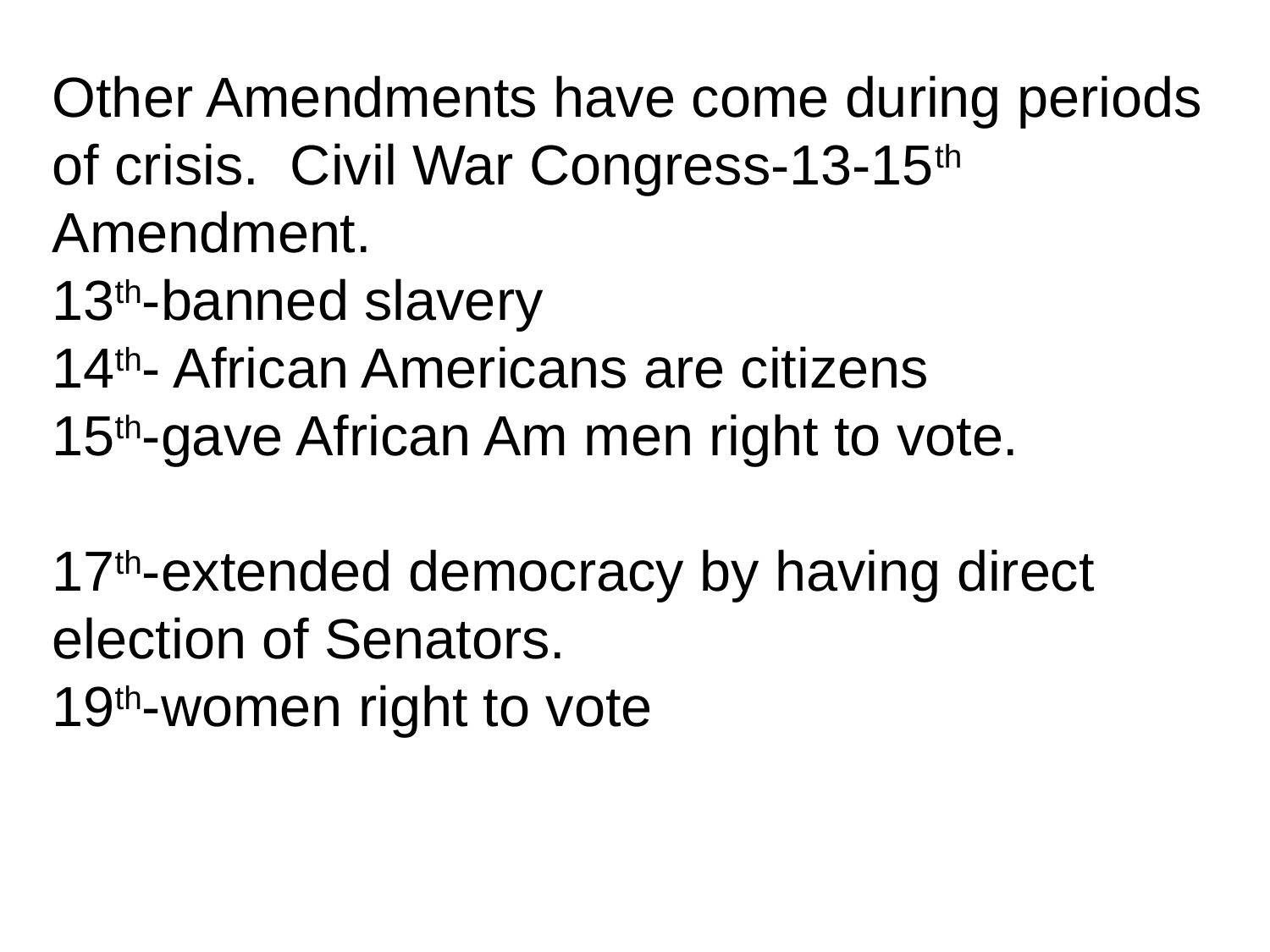

Other Amendments have come during periods of crisis.  Civil War Congress-13-15th Amendment.
13th-banned slavery
14th- African Americans are citizens
15th-gave African Am men right to vote.

17th-extended democracy by having direct election of Senators.
19th-women right to vote